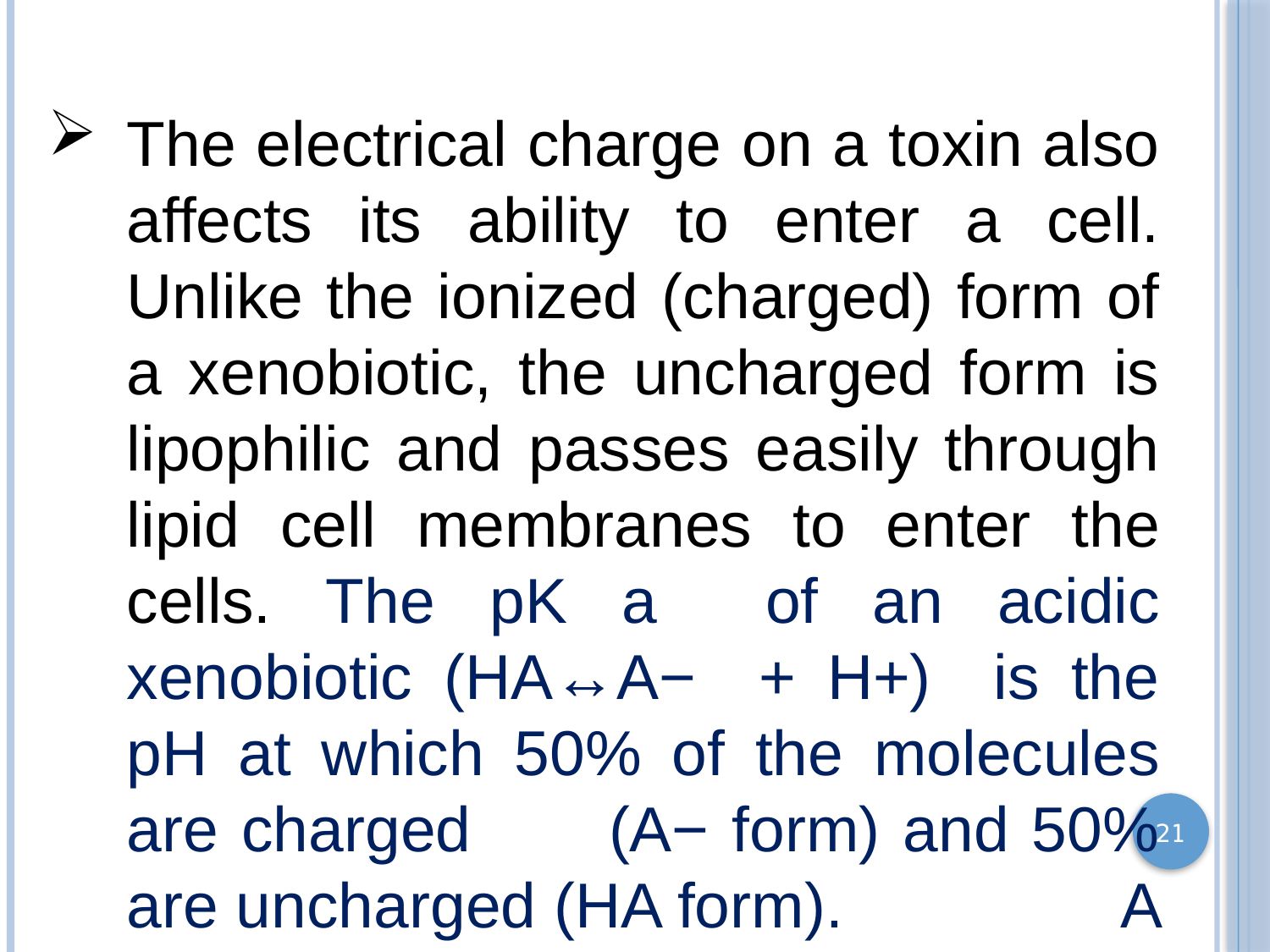

The electrical charge on a toxin also affects its ability to enter a cell. Unlike the ionized (charged) form of a xenobiotic, the uncharged form is lipophilic and passes easily through lipid cell membranes to enter the cells. The pK a  of an acidic xenobiotic (HA↔A−  + H+)  is the pH at which 50% of the molecules are charged      (A− form) and 50% are uncharged (HA form).                A xenobiotic with a low pK a  is more likely to be absorbed in an acidic environment where the uncharged form predominates.
21